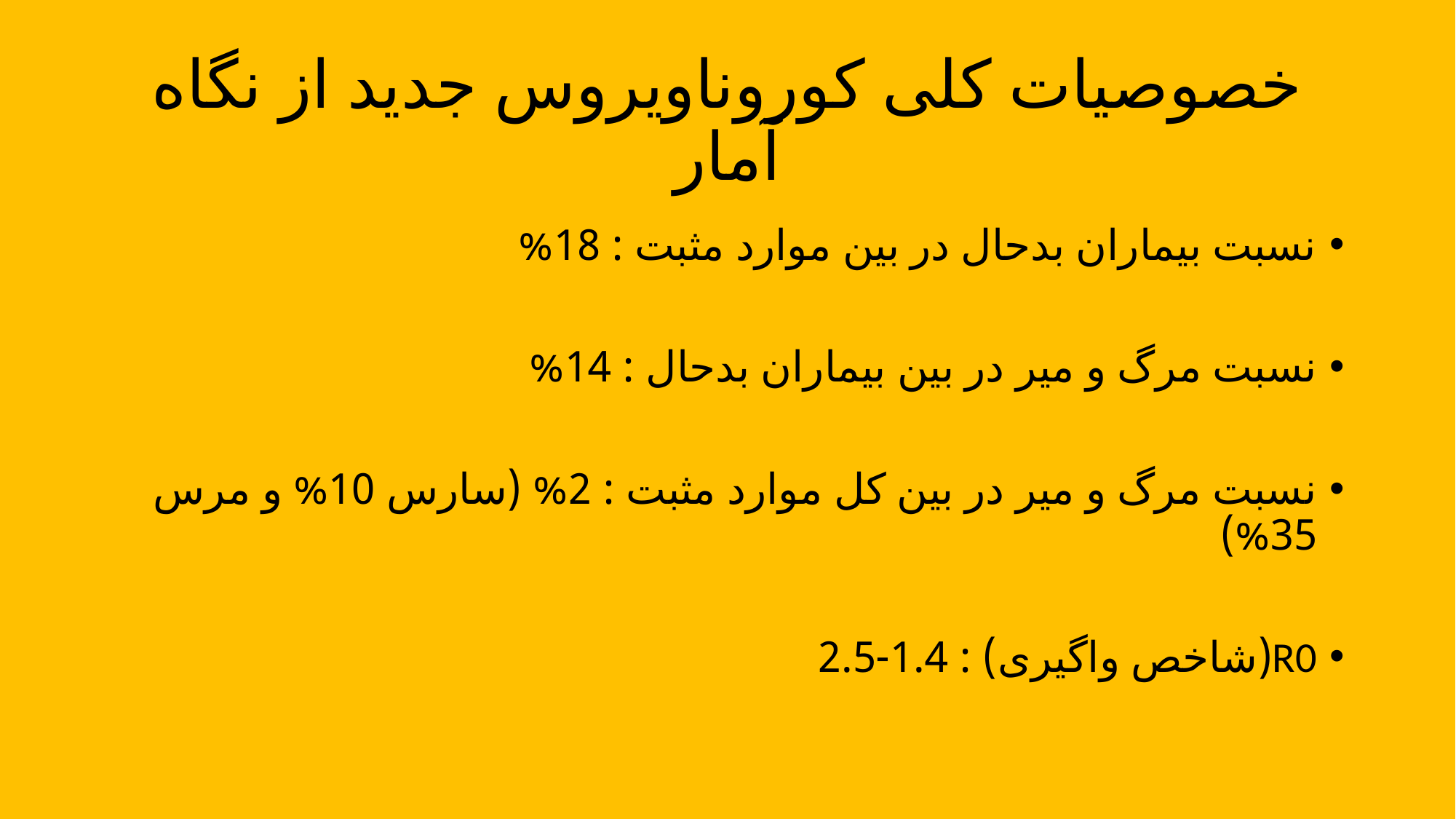

# خصوصیات کلی کوروناویروس جدید از نگاه آمار
نسبت بیماران بدحال در بین موارد مثبت : 18%

نسبت مرگ و میر در بین بیماران بدحال : 14%

نسبت مرگ و میر در بین کل موارد مثبت : 2% (سارس 10% و مرس 35%)

R0(شاخص واگیری) : 1.4-2.5